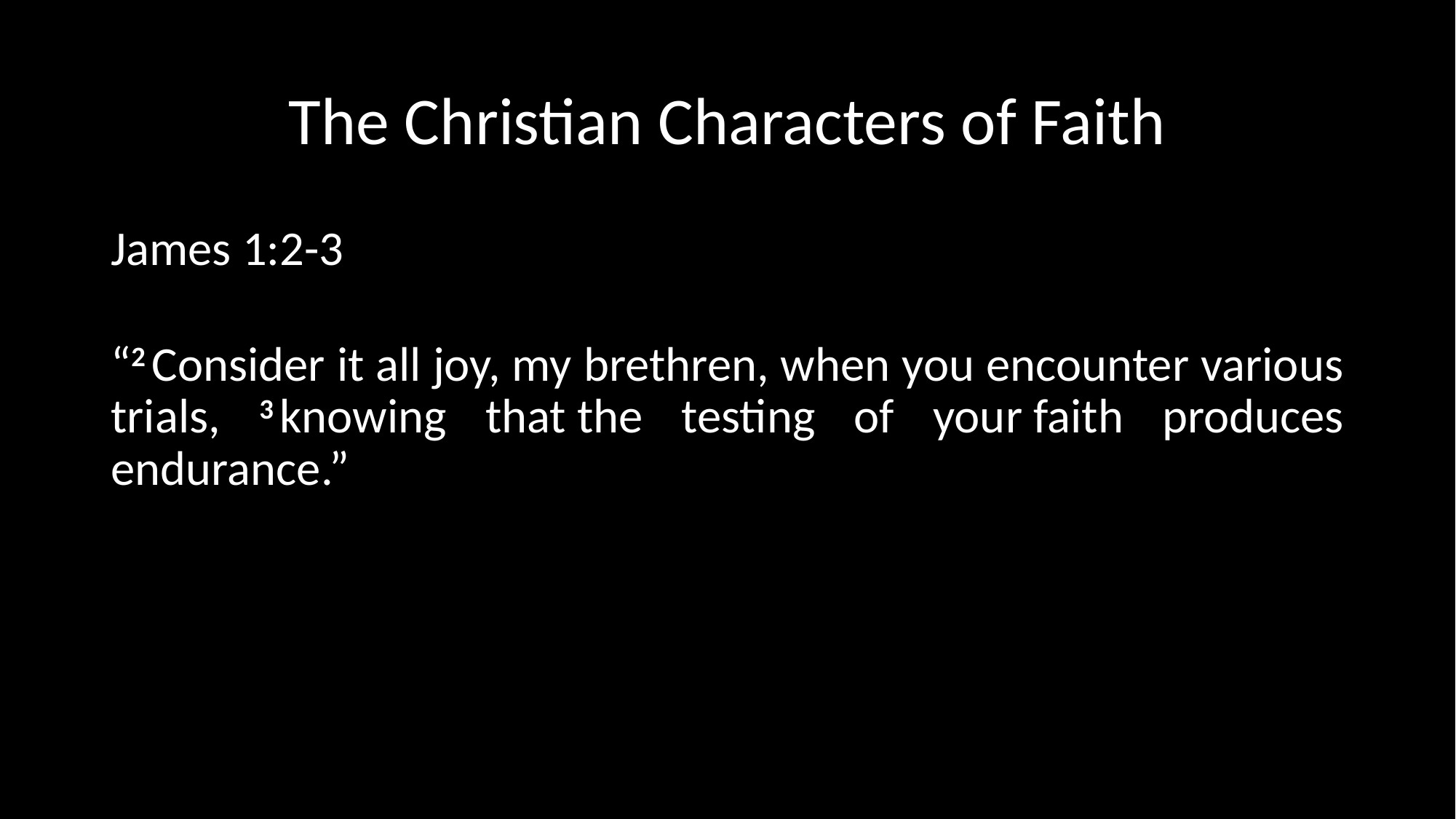

# The Christian Characters of Faith
James 1:2-3

“2 Consider it all joy, my brethren, when you encounter various trials, 3 knowing that the testing of your faith produces endurance.”